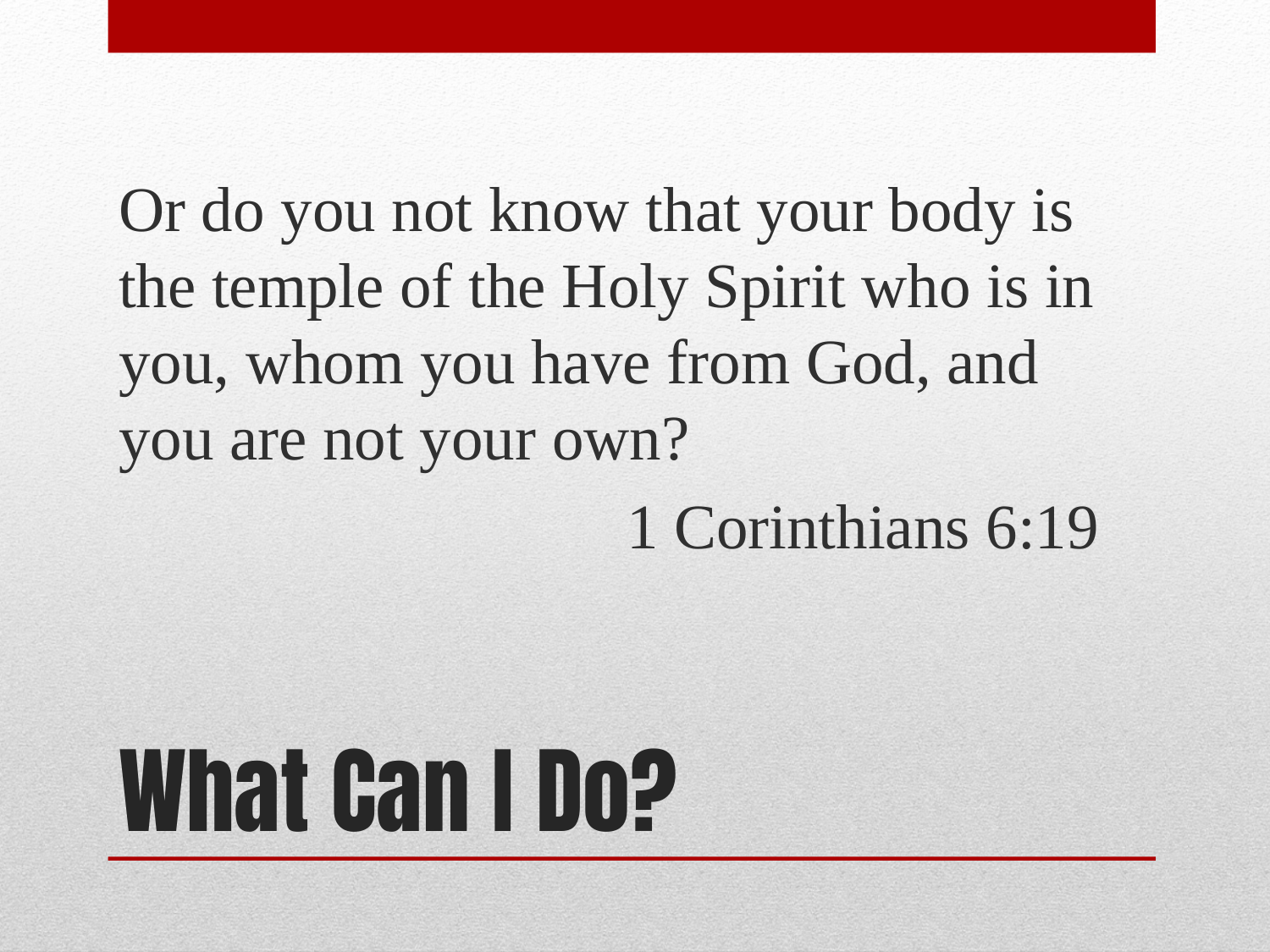

Or do you not know that your body is the temple of the Holy Spirit who is in you, whom you have from God, and you are not your own?
				1 Corinthians 6:19
# What Can I Do?